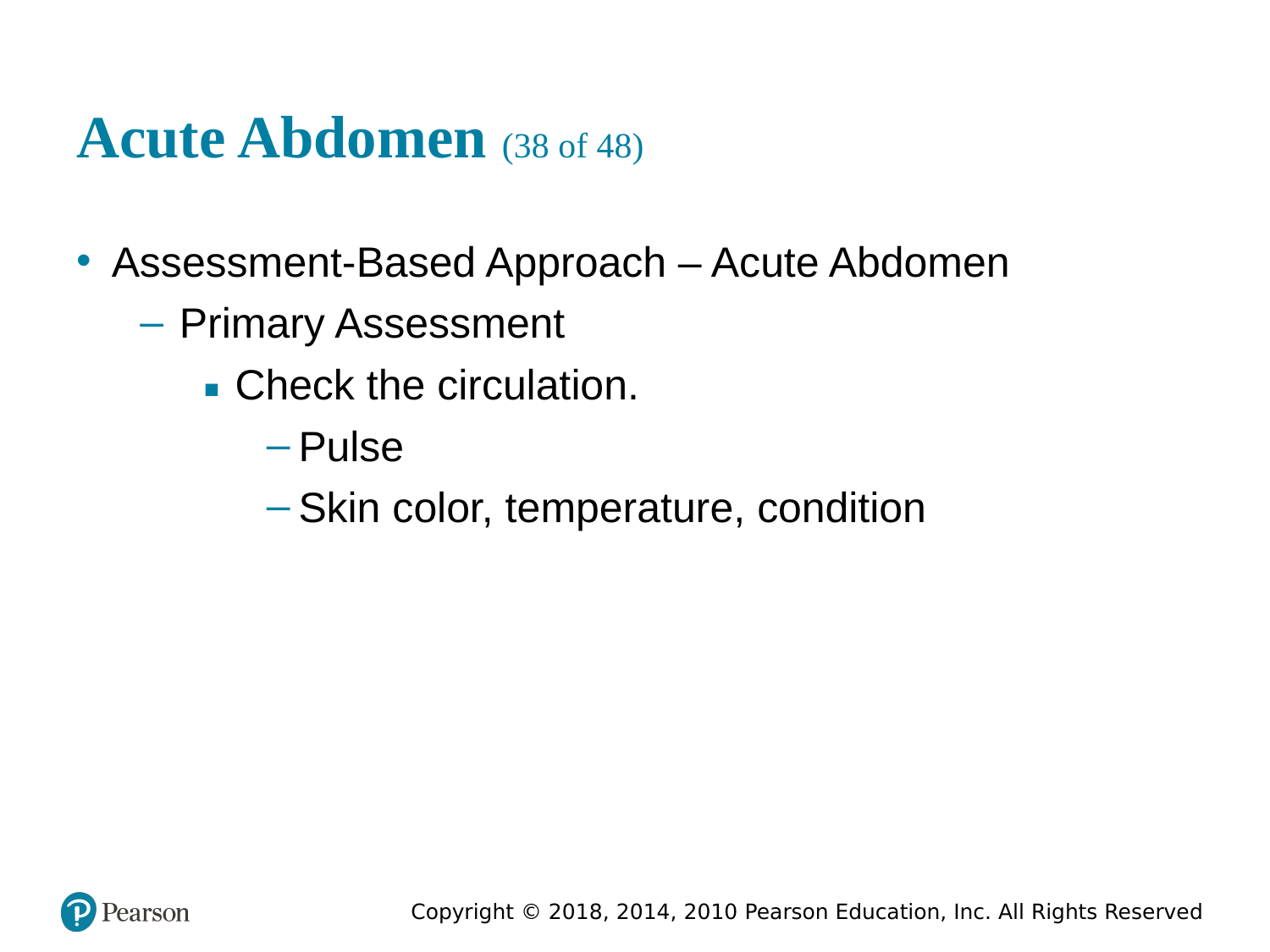

# Acute Abdomen (38 of 48)
Assessment-Based Approach – Acute Abdomen
Primary Assessment
Check the circulation.
Pulse
Skin color, temperature, condition